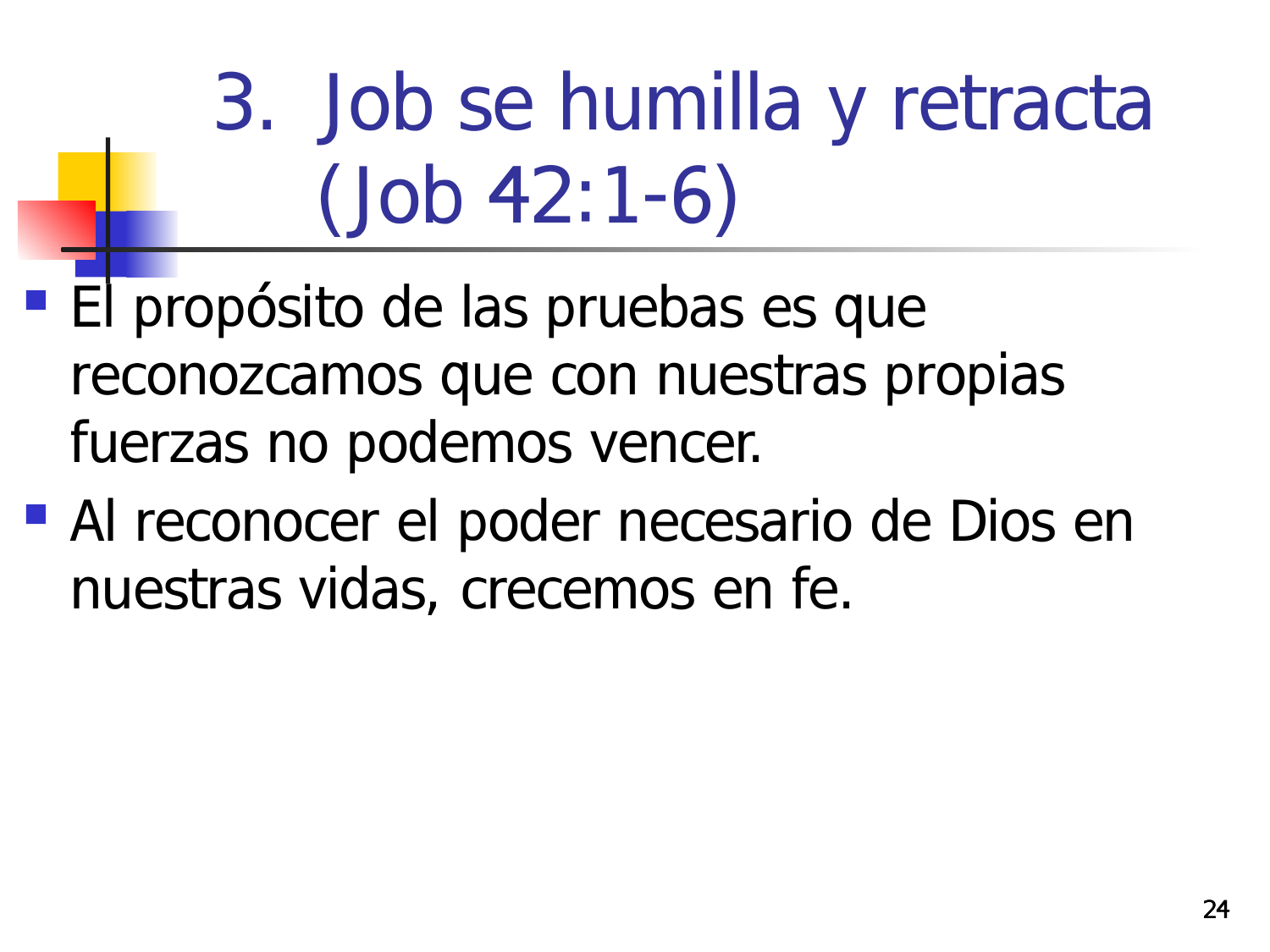

# Job se humilla y retracta (Job 42:1-6)
El propósito de las pruebas es que reconozcamos que con nuestras propias fuerzas no podemos vencer.
Al reconocer el poder necesario de Dios en nuestras vidas, crecemos en fe.

24
24